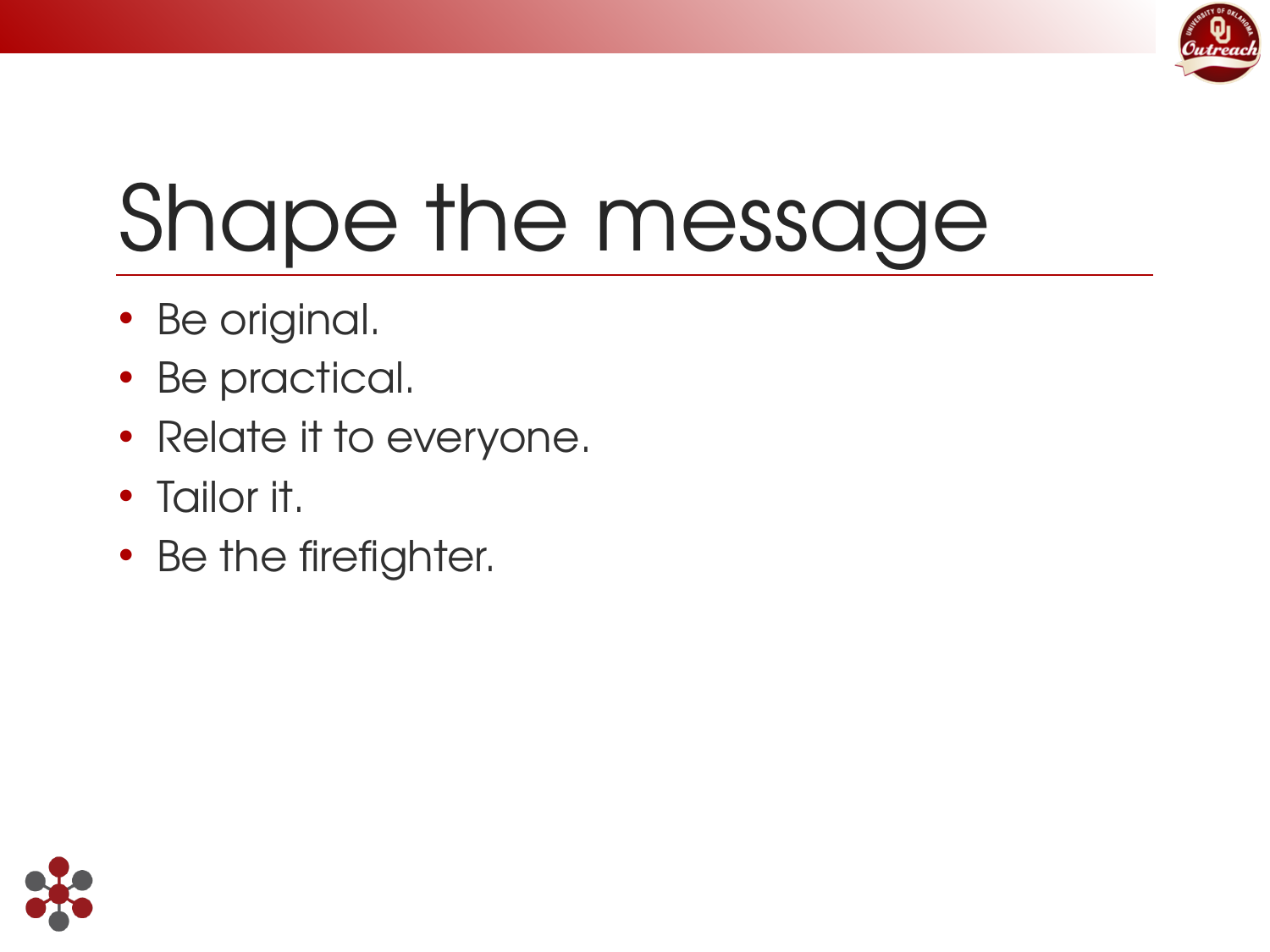

# Shape the message
Be original.
Be practical.
Relate it to everyone.
Tailor it.
Be the firefighter.